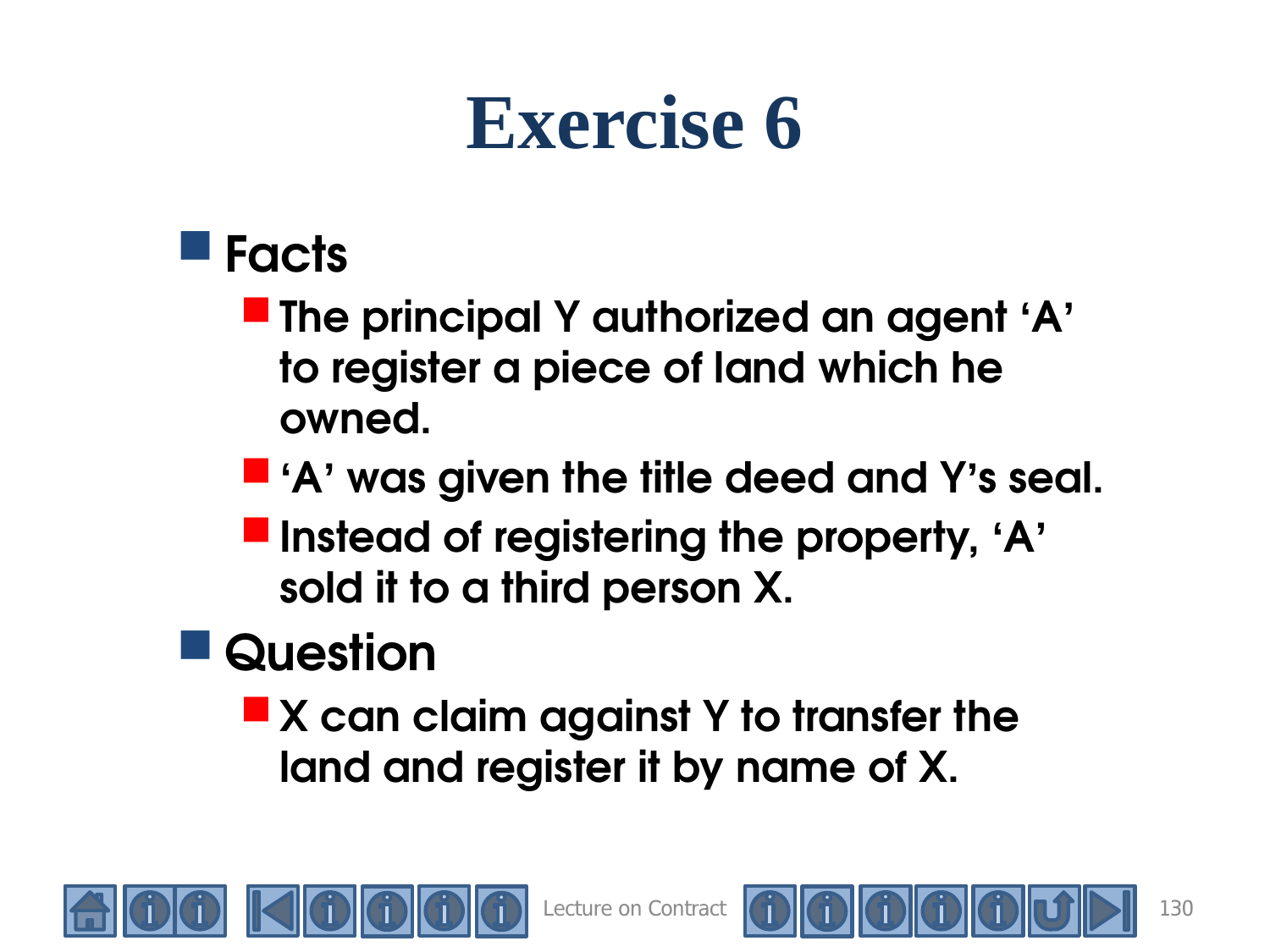

# Exercise 6
Facts
The principal Y authorized an agent ‘A’ to register a piece of land which he owned.
‘A’ was given the title deed and Y’s seal.
Instead of registering the property, ‘A’ sold it to a third person X.
Question
X can claim against Y to transfer the land and register it by name of X.
Lecture on Contract
130